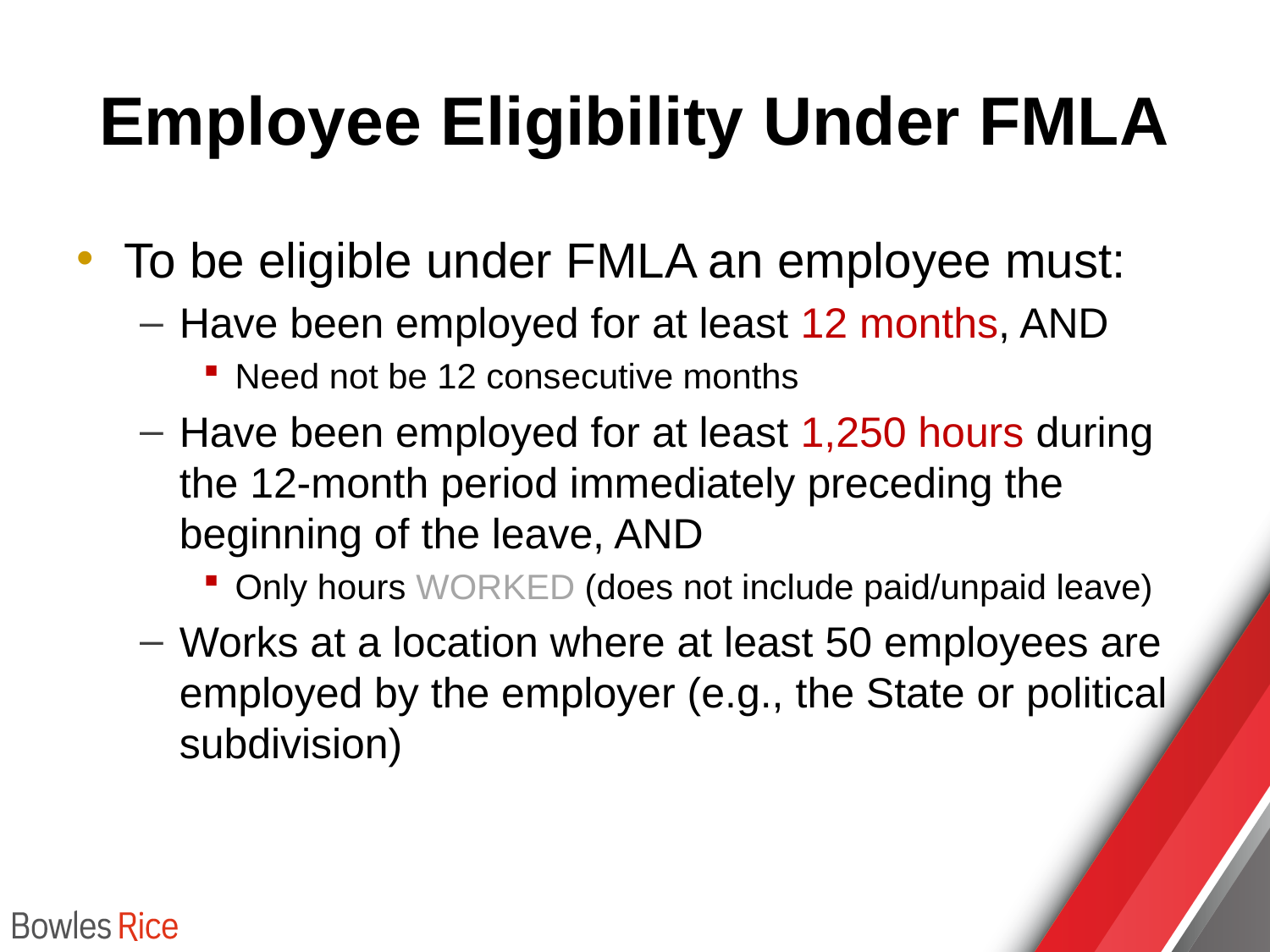

# Employee Eligibility Under FMLA
To be eligible under FMLA an employee must:
Have been employed for at least 12 months, AND
Need not be 12 consecutive months
Have been employed for at least 1,250 hours during the 12-month period immediately preceding the beginning of the leave, AND
Only hours WORKED (does not include paid/unpaid leave)
Works at a location where at least 50 employees are employed by the employer (e.g., the State or political subdivision)